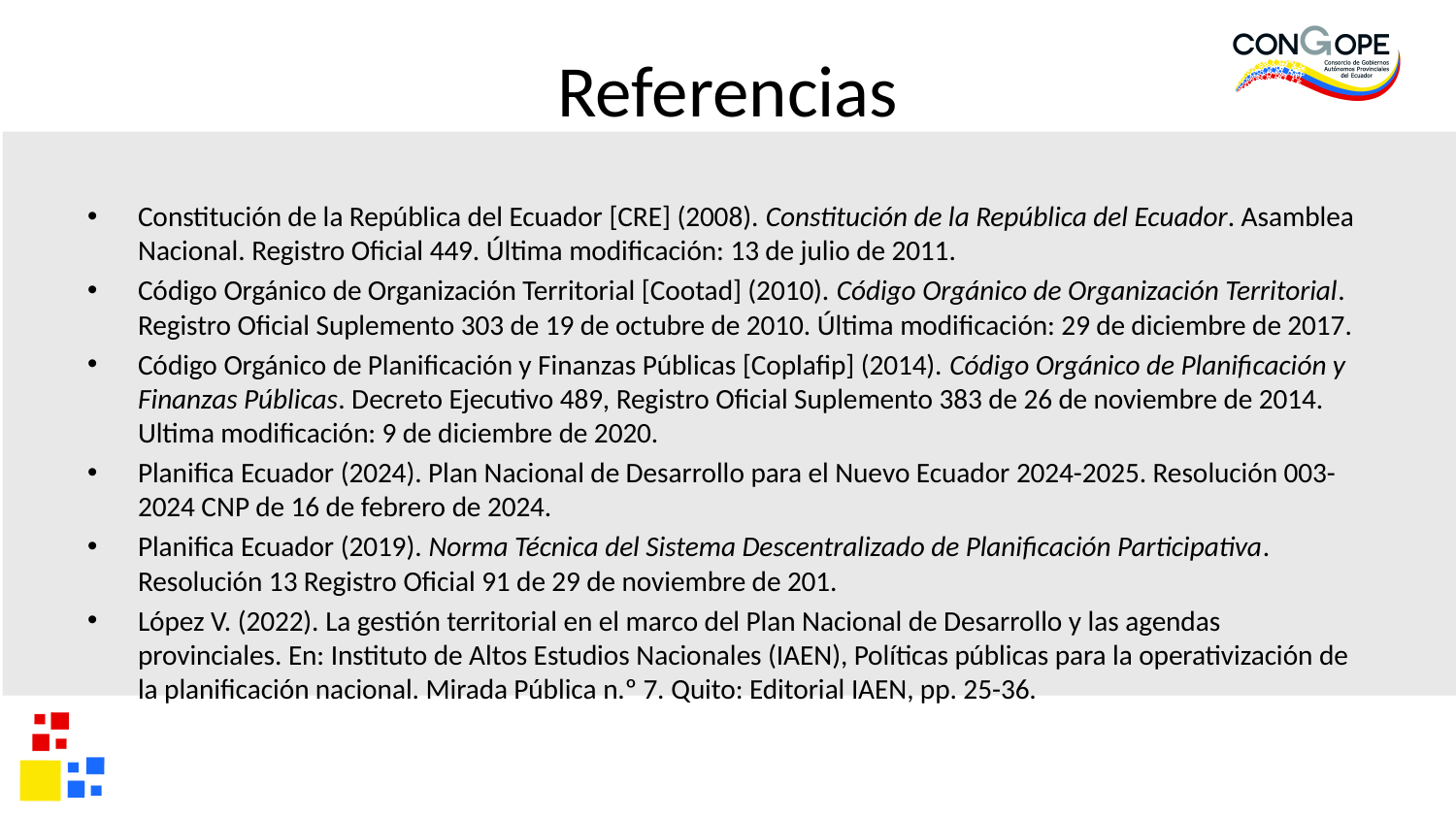

# Referencias
Constitución de la República del Ecuador [CRE] (2008). Constitución de la República del Ecuador. Asamblea Nacional. Registro Oficial 449. Última modificación: 13 de julio de 2011.
Código Orgánico de Organización Territorial [Cootad] (2010). Código Orgánico de Organización Territorial. Registro Oficial Suplemento 303 de 19 de octubre de 2010. Última modificación: 29 de diciembre de 2017.
Código Orgánico de Planificación y Finanzas Públicas [Coplafip] (2014). Código Orgánico de Planificación y Finanzas Públicas. Decreto Ejecutivo 489, Registro Oficial Suplemento 383 de 26 de noviembre de 2014. Ultima modificación: 9 de diciembre de 2020.
Planifica Ecuador (2024). Plan Nacional de Desarrollo para el Nuevo Ecuador 2024-2025. Resolución 003-2024 CNP de 16 de febrero de 2024.
Planifica Ecuador (2019). Norma Técnica del Sistema Descentralizado de Planificación Participativa. Resolución 13 Registro Oficial 91 de 29 de noviembre de 201.
López V. (2022). La gestión territorial en el marco del Plan Nacional de Desarrollo y las agendas provinciales. En: Instituto de Altos Estudios Nacionales (IAEN), Políticas públicas para la operativización de la planificación nacional. Mirada Pública n.º 7. Quito: Editorial IAEN, pp. 25-36.